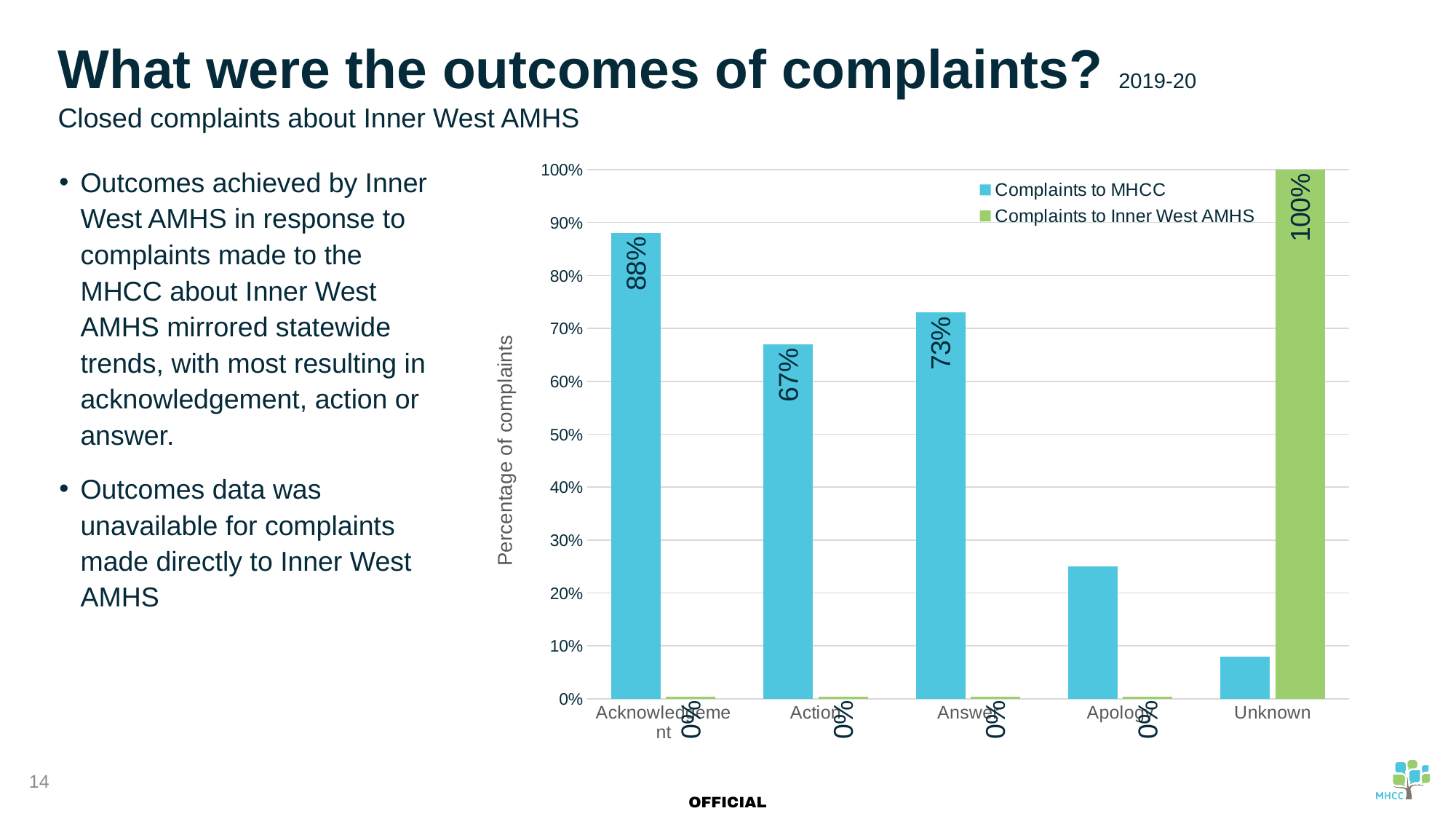

What were the outcomes of complaints? 2019-20
Closed complaints about Inner West AMHS

### Chart

| Category | Complaints to MHCC | Complaints to Inner West AMHS |
|---|---|---|
| Acknowledgement | 0.88 | 0.0045 |
| Action | 0.67 | 0.0045 |
| Answer | 0.73 | 0.0045 |
| Apology | 0.25 | 0.0045 |
| Unknown | 0.08 | 1.0 |
Outcomes achieved by Inner West AMHS in response to complaints made to the MHCC about Inner West AMHS mirrored statewide trends, with most resulting in acknowledgement, action or answer.
Outcomes data was unavailable for complaints made directly to Inner West AMHS